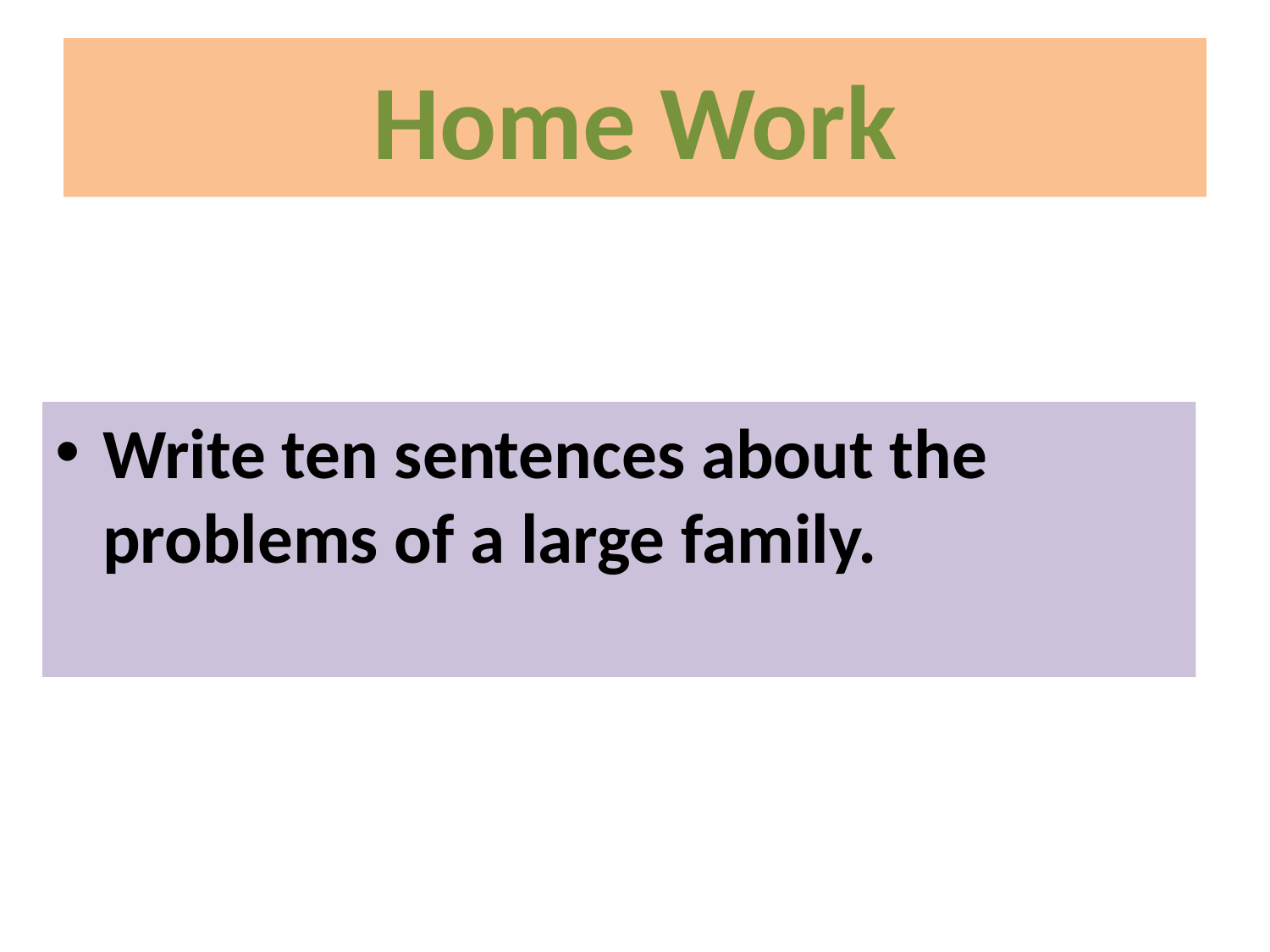

# Home Work
Write ten sentences about the problems of a large family.